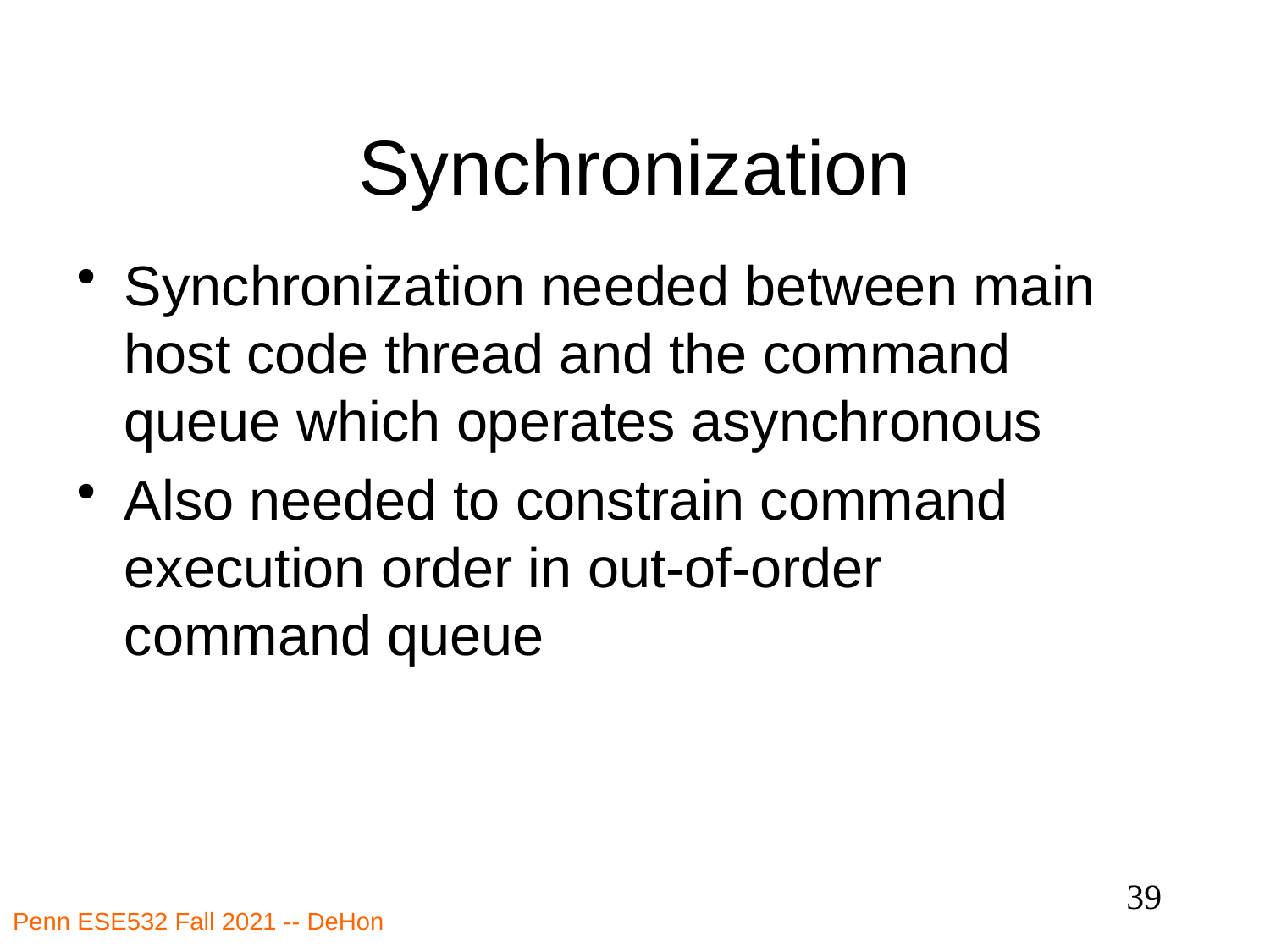

# Synchronization
Synchronization needed between main host code thread and the command queue which operates asynchronous
Also needed to constrain command execution order in out-of-order command queue
39
Penn ESE532 Fall 2021 -- DeHon